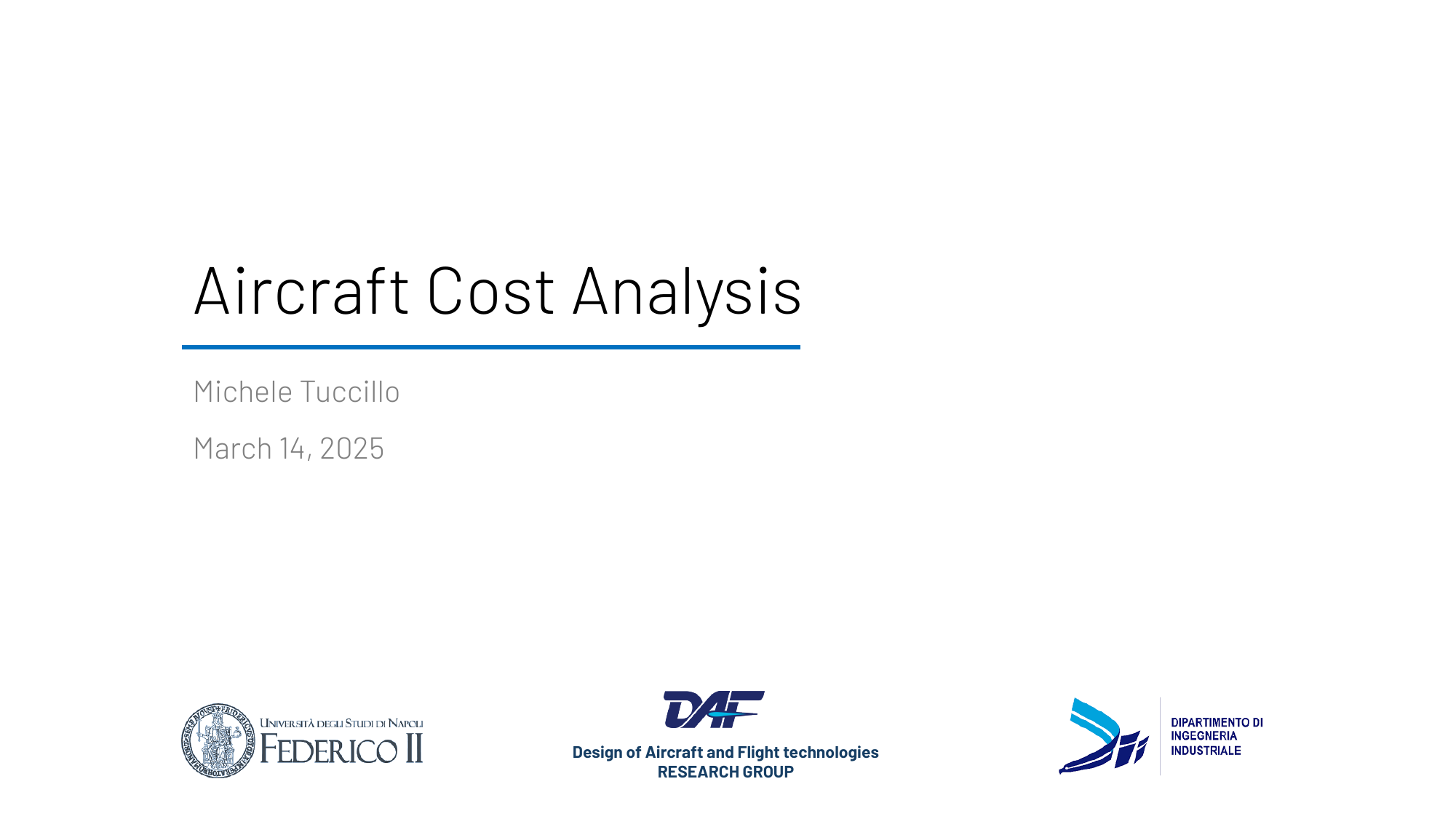

# Aircraft Cost Analysis
Michele Tuccillo
March 14, 2025